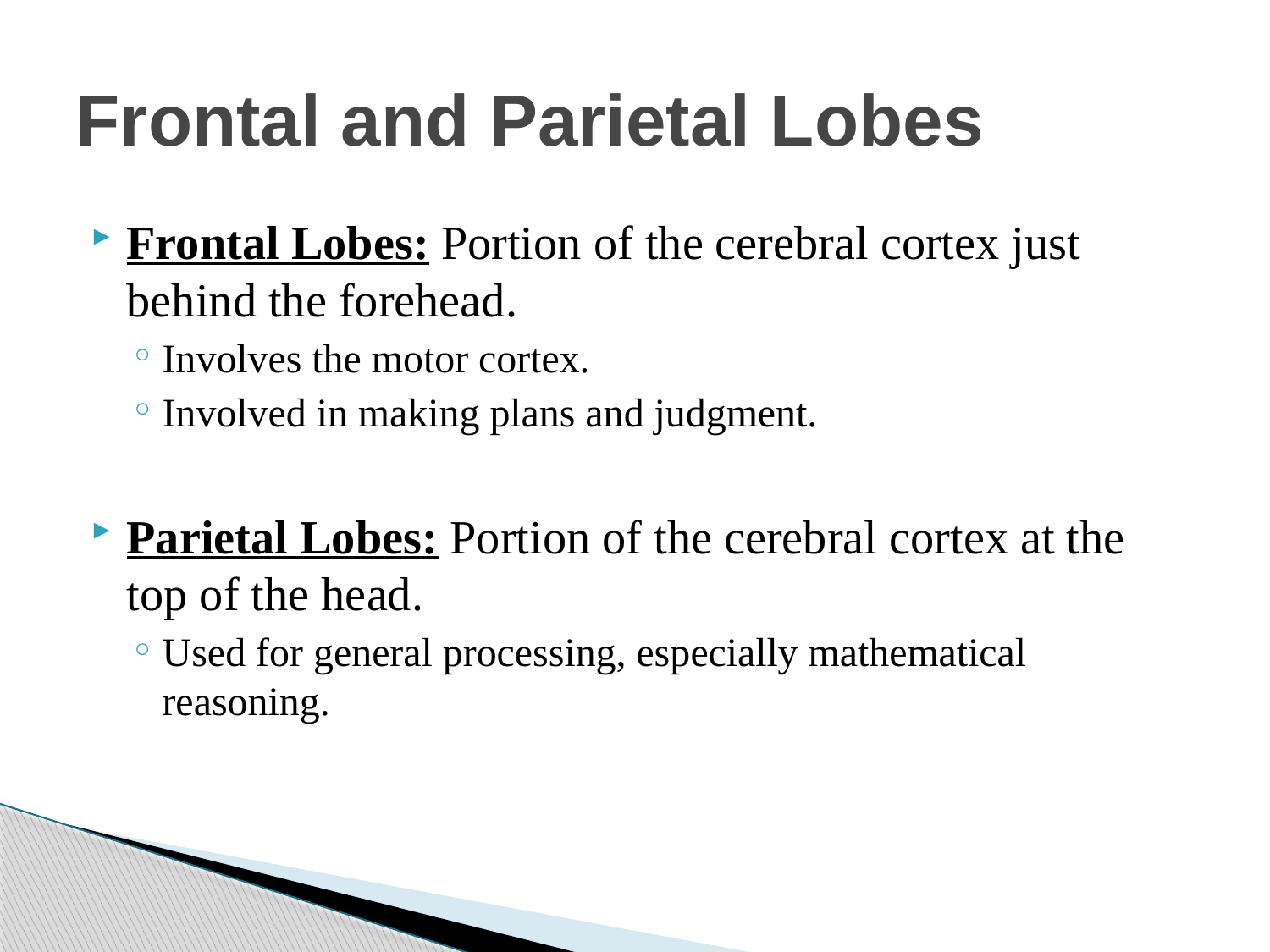

# Frontal and Parietal Lobes
Frontal Lobes: Portion of the cerebral cortex just behind the forehead.
Involves the motor cortex.
Involved in making plans and judgment.

Parietal Lobes: Portion of the cerebral cortex at the top of the head.
Used for general processing, especially mathematical reasoning.